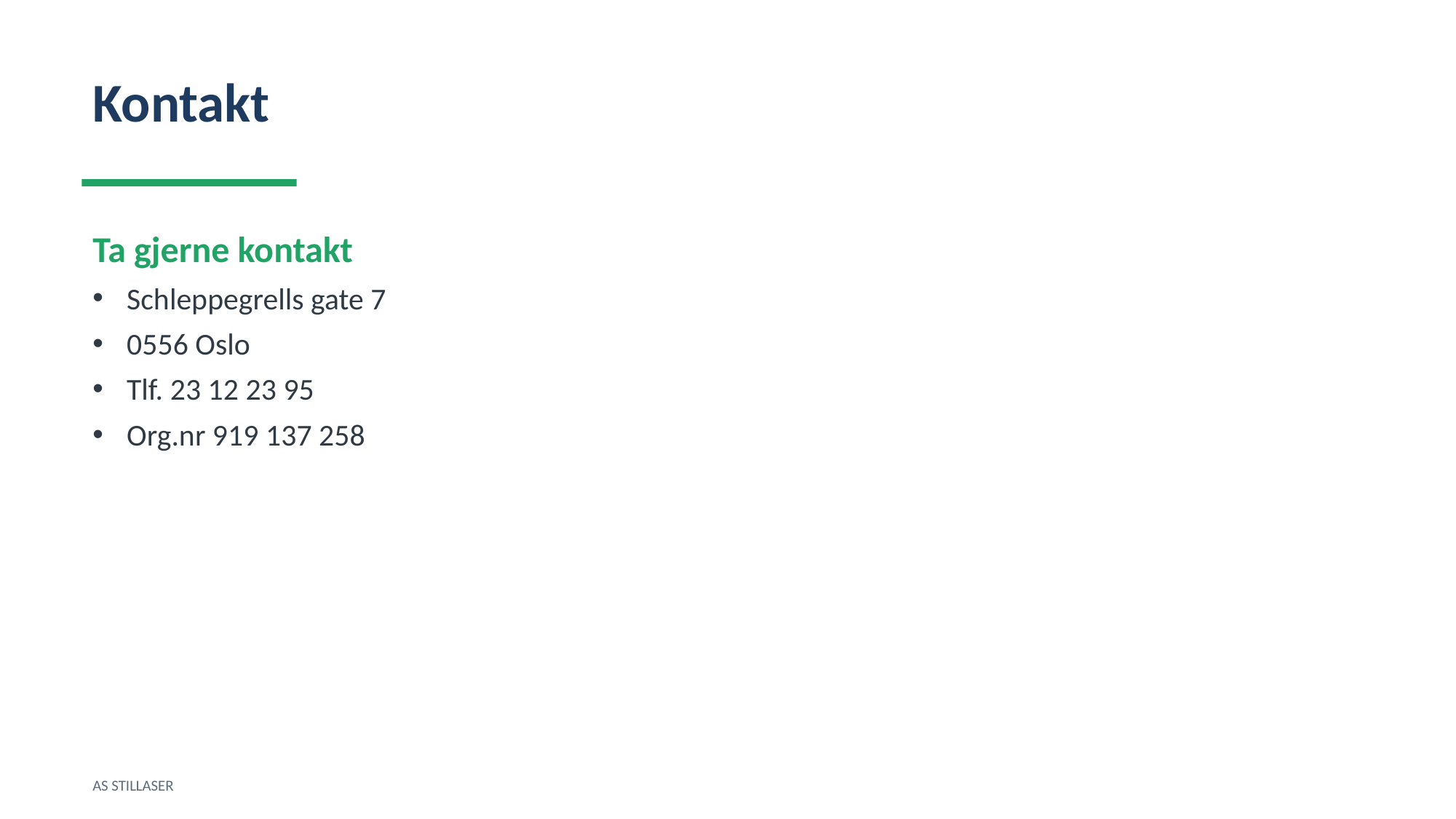

Kontakt

Ta gjerne kontakt
Schleppegrells gate 7
0556 Oslo
Tlf. 23 12 23 95
Org.nr 919 137 258
AS STILLASER